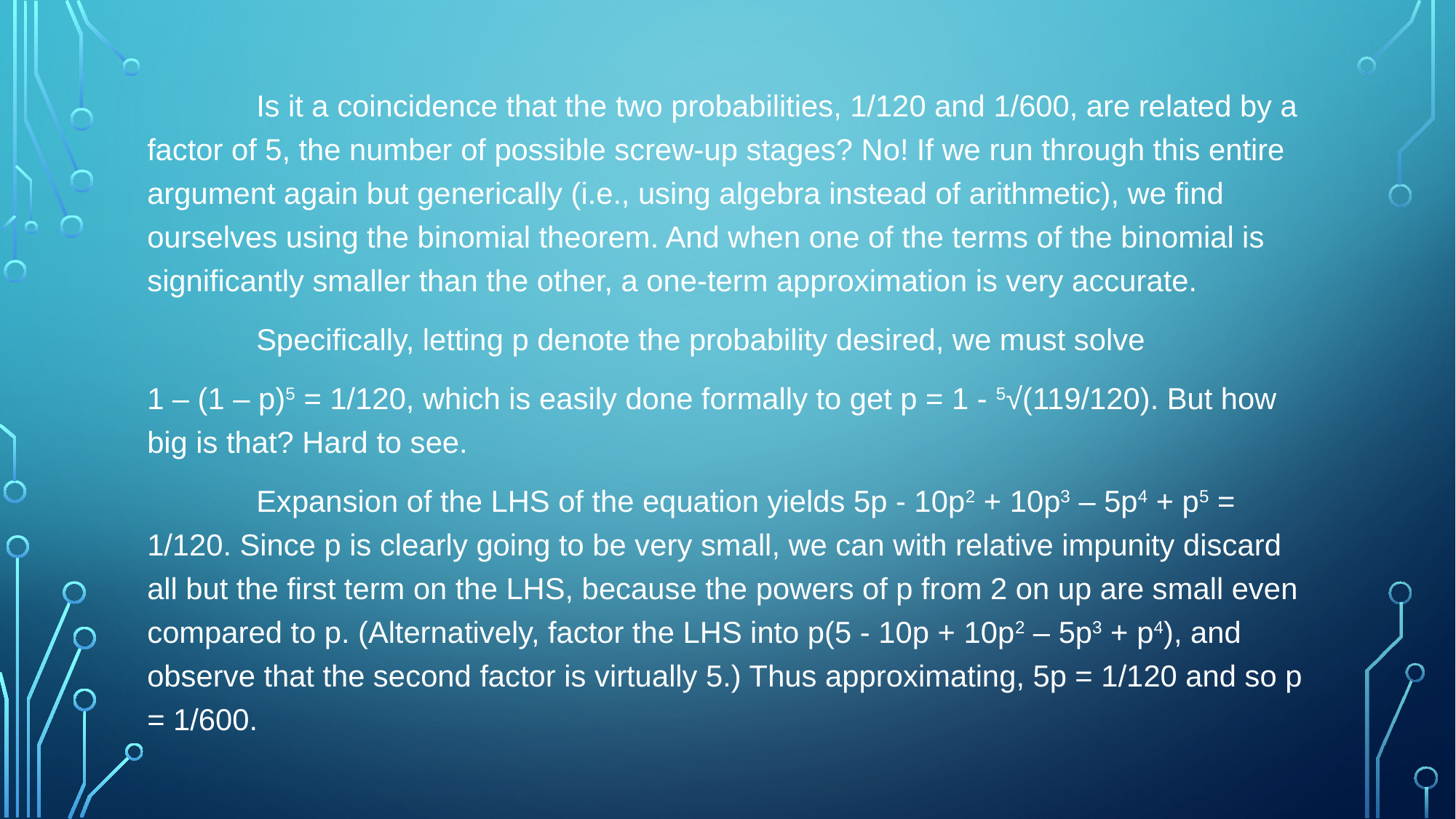

Is it a coincidence that the two probabilities, 1/120 and 1/600, are related by a factor of 5, the number of possible screw-up stages? No! If we run through this entire argument again but generically (i.e., using algebra instead of arithmetic), we find ourselves using the binomial theorem. And when one of the terms of the binomial is significantly smaller than the other, a one-term approximation is very accurate.
	Specifically, letting p denote the probability desired, we must solve
1 – (1 – p)5 = 1/120, which is easily done formally to get p = 1 - 5√(119/120). But how big is that? Hard to see.
	Expansion of the LHS of the equation yields 5p - 10p2 + 10p3 – 5p4 + p5 = 1/120. Since p is clearly going to be very small, we can with relative impunity discard all but the first term on the LHS, because the powers of p from 2 on up are small even compared to p. (Alternatively, factor the LHS into p(5 - 10p + 10p2 – 5p3 + p4), and observe that the second factor is virtually 5.) Thus approximating, 5p = 1/120 and so p = 1/600.

#